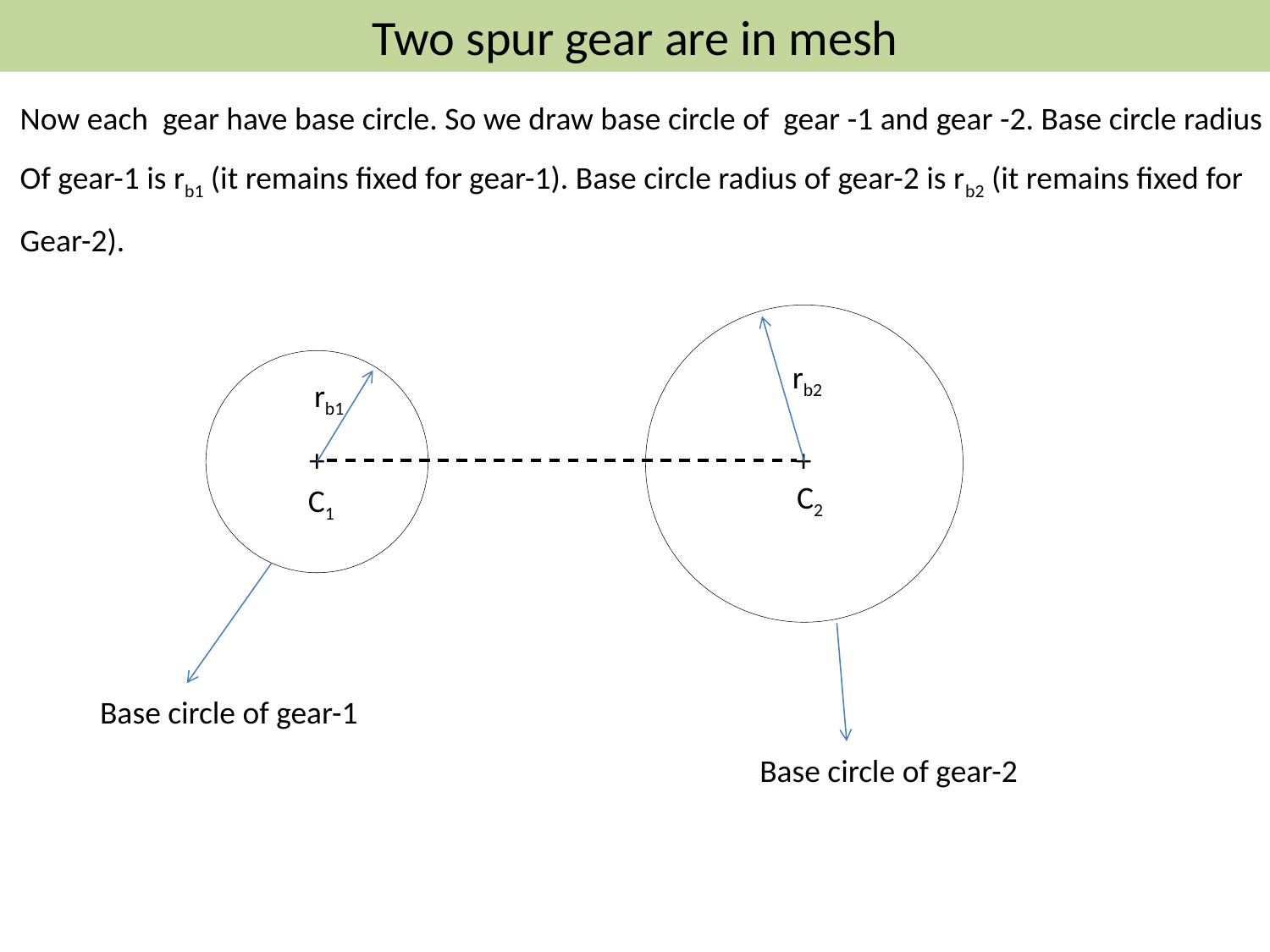

Two spur gear are in mesh
Now each  gear have base circle. So we draw base circle of  gear -1 and gear -2. Base circle radius
Of gear-1 is rb1 (it remains fixed for gear-1). Base circle radius of gear-2 is rb2 (it remains fixed for
Gear-2).

rb2
rb1
+
+
C2
C1
Base circle of gear-1
Base circle of gear-2